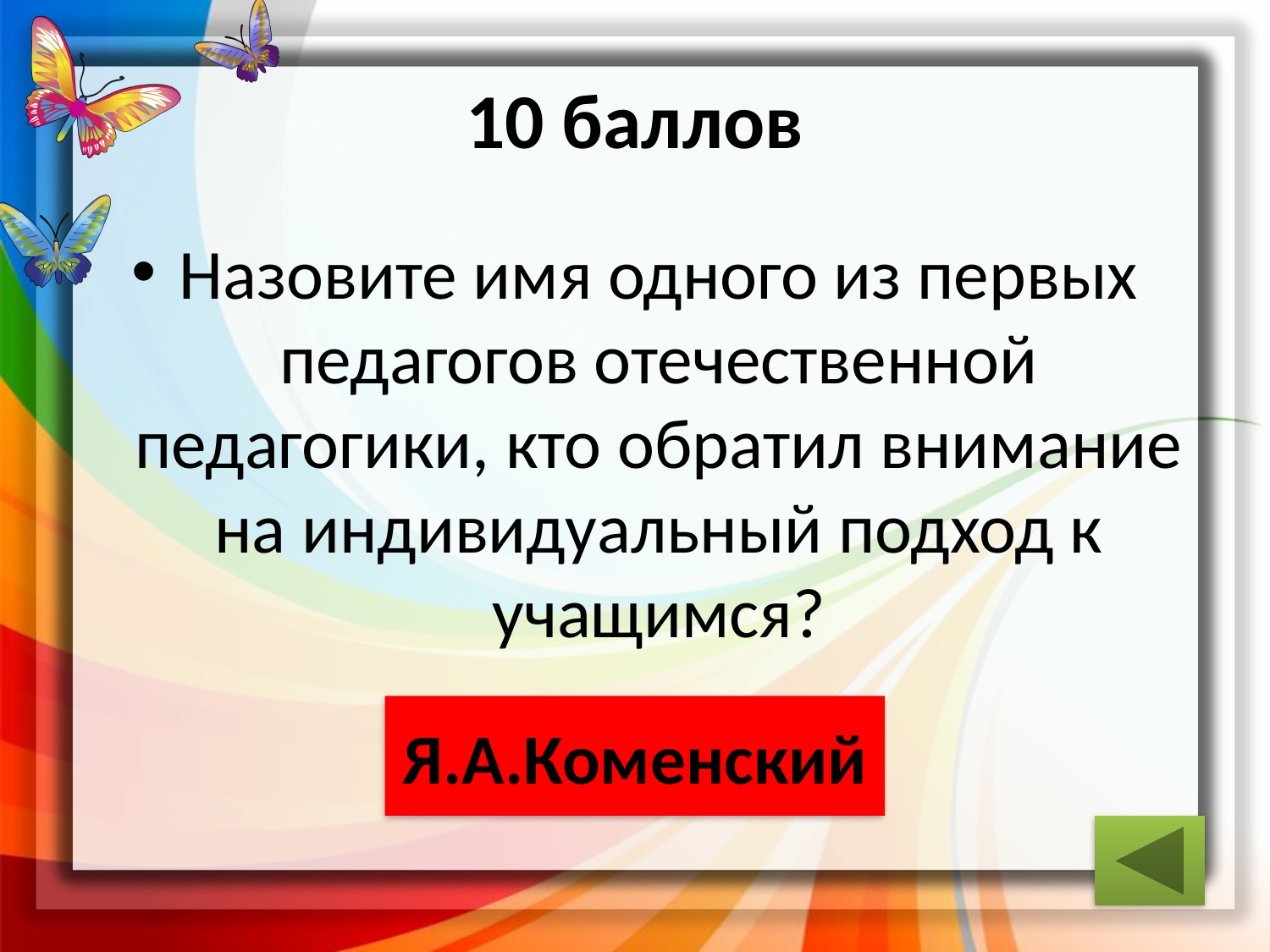

# 10 баллов
Назовите имя одного из первых педагогов отечественной педагогики, кто обратил внимание на индивидуальный подход к учащимся?
ответ
Я.А.Коменский